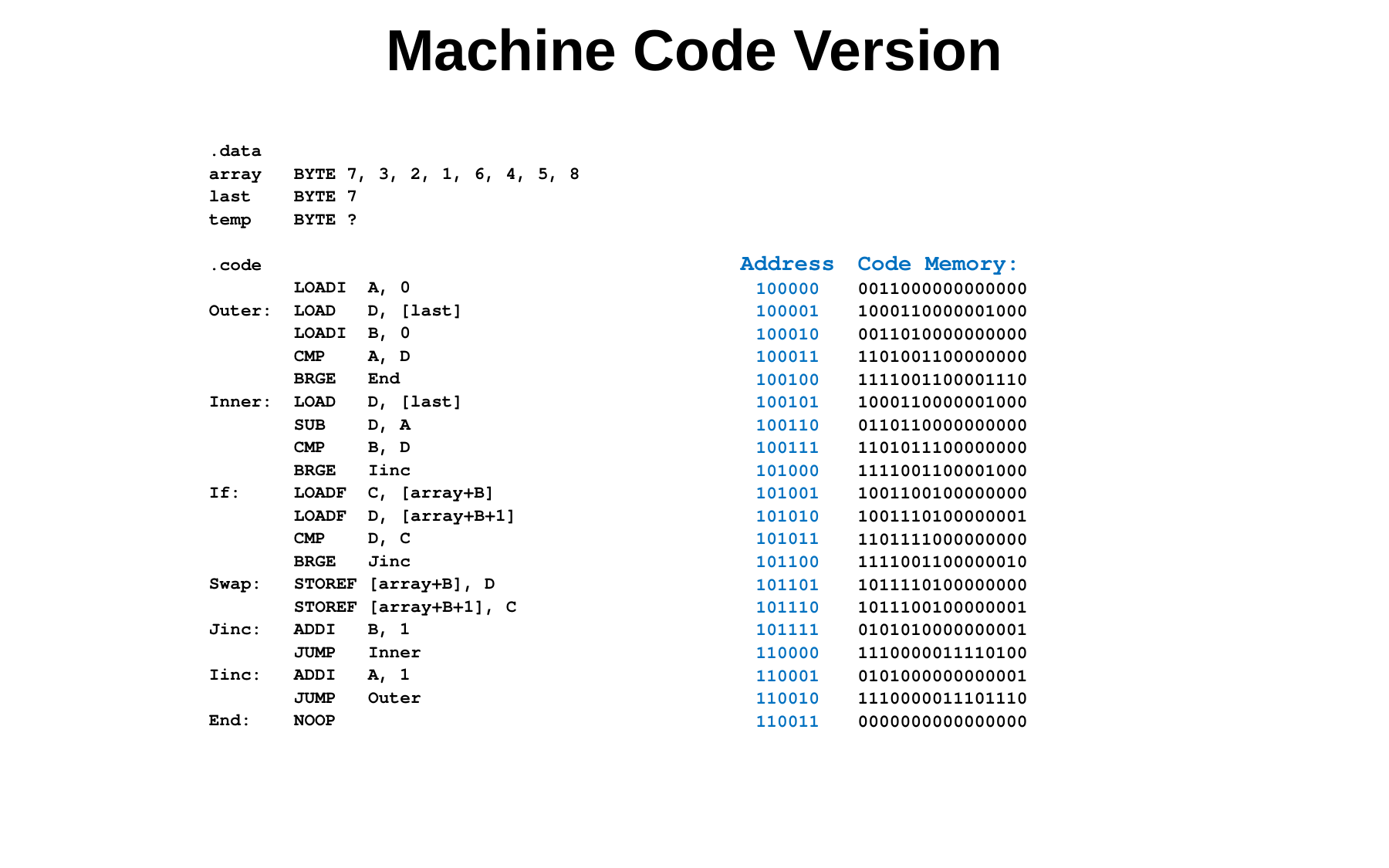

# Machine Code Version
.data
array   BYTE 7, 3, 2, 1, 6, 4, 5, 8
last    BYTE 7
temp    BYTE ?

.code
        LOADI  A, 0
Outer:  LOAD   D, [last]
        LOADI  B, 0
        CMP    A, D
        BRGE   End
Inner:  LOAD   D, [last]
        SUB    D, A
        CMP    B, D
        BRGE   Iinc
If:     LOADF  C, [array+B]
        LOADF  D, [array+B+1]
        CMP    D, C
        BRGE   Jinc
Swap:   STOREF [array+B], D
        STOREF [array+B+1], C
Jinc:   ADDI   B, 1
        JUMP   Inner
Iinc:   ADDI   A, 1
        JUMP   Outer
End:    NOOP
Code Memory:
0011000000000000
1000110000001000
0011010000000000
1101001100000000
1111001100001110
1000110000001000
0110110000000000
1101011100000000
1111001100001000
1001100100000000
1001110100000001
1101111000000000
1111001100000010
1011110100000000
1011100100000001
0101010000000001
1110000011110100
0101000000000001
1110000011101110
0000000000000000
Address
100000
100001
100010
100011
100100
100101
100110
100111
101000
101001
101010
101011
101100
101101
101110
101111
110000
110001
110010
110011